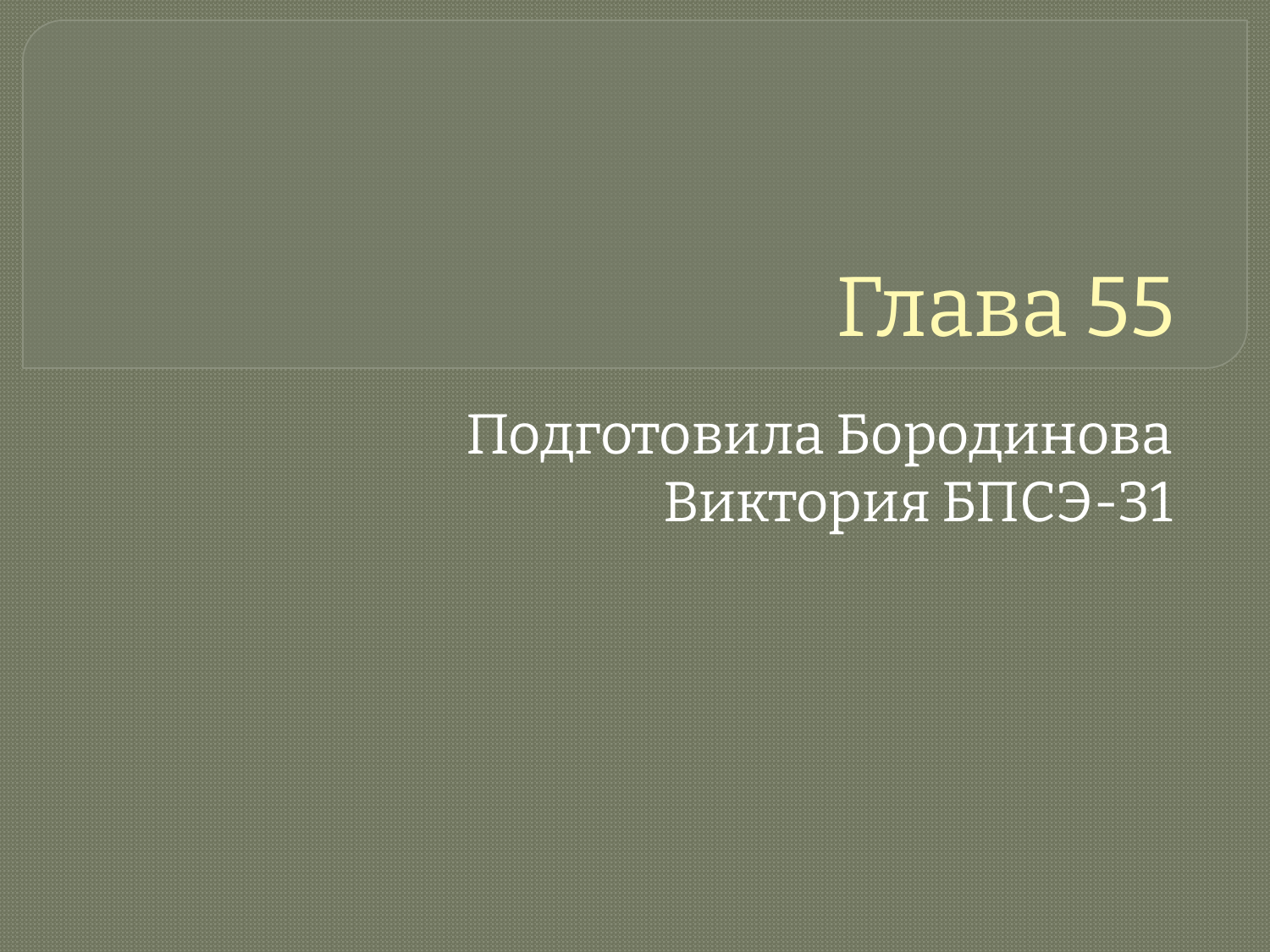

# Глава 55
Подготовила Бородинова Виктория БПСЭ-31